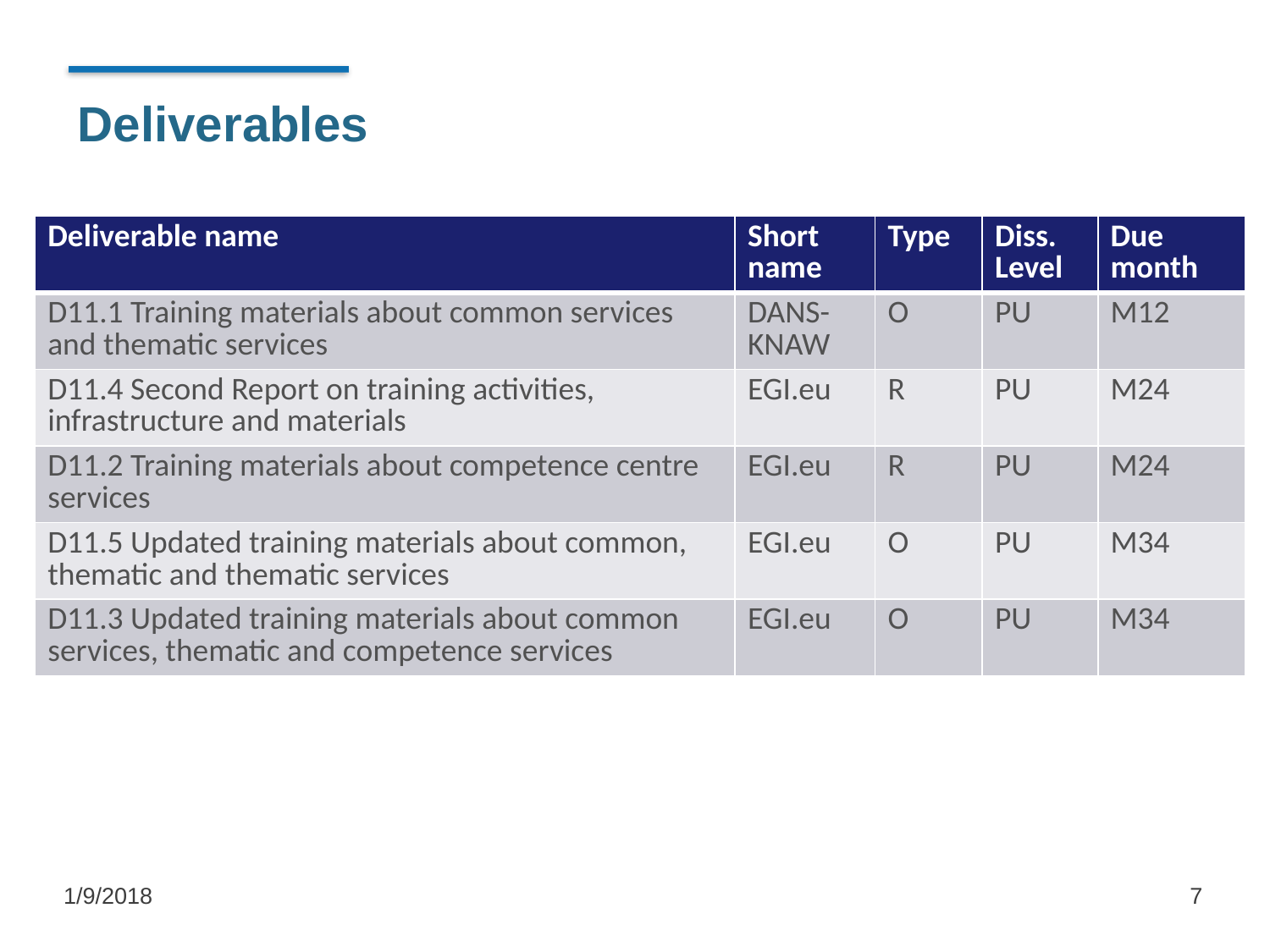

# Deliverables
| Deliverable name | Short name | Type | Diss. Level | Due month |
| --- | --- | --- | --- | --- |
| D11.1 Training materials about common services and thematic services | DANS-KNAW | O | PU | M12 |
| D11.4 Second Report on training activities, infrastructure and materials | EGI.eu | R | PU | M24 |
| D11.2 Training materials about competence centre services | EGI.eu | R | PU | M24 |
| D11.5 Updated training materials about common, thematic and thematic services | EGI.eu | O | PU | M34 |
| D11.3 Updated training materials about common services, thematic and competence services | EGI.eu | O | PU | M34 |
1/9/2018
7